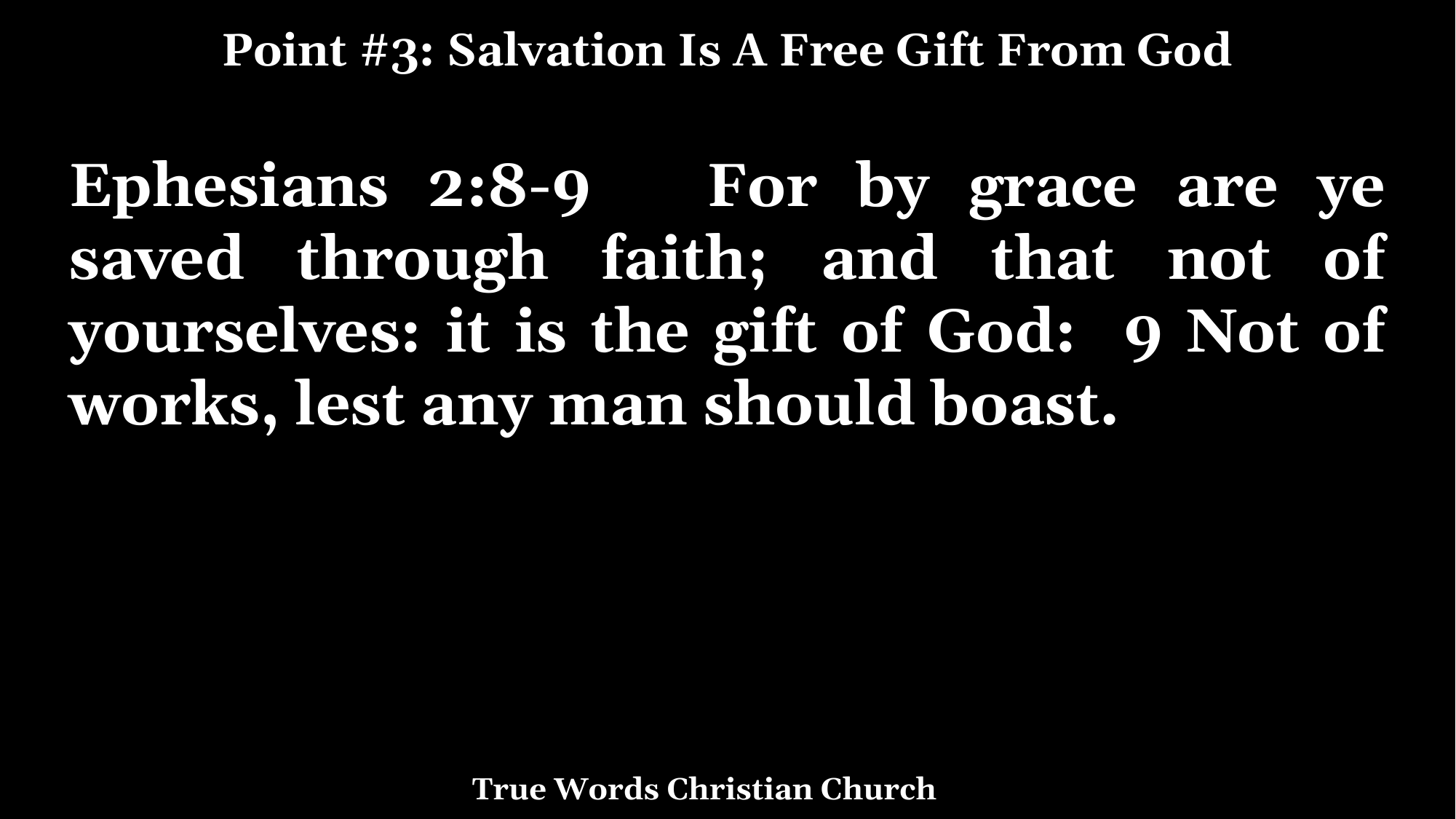

Point #3: Salvation Is A Free Gift From God
Ephesians 2:8-9   For by grace are ye saved through faith; and that not of yourselves: it is the gift of God:  9 Not of works, lest any man should boast.
True Words Christian Church